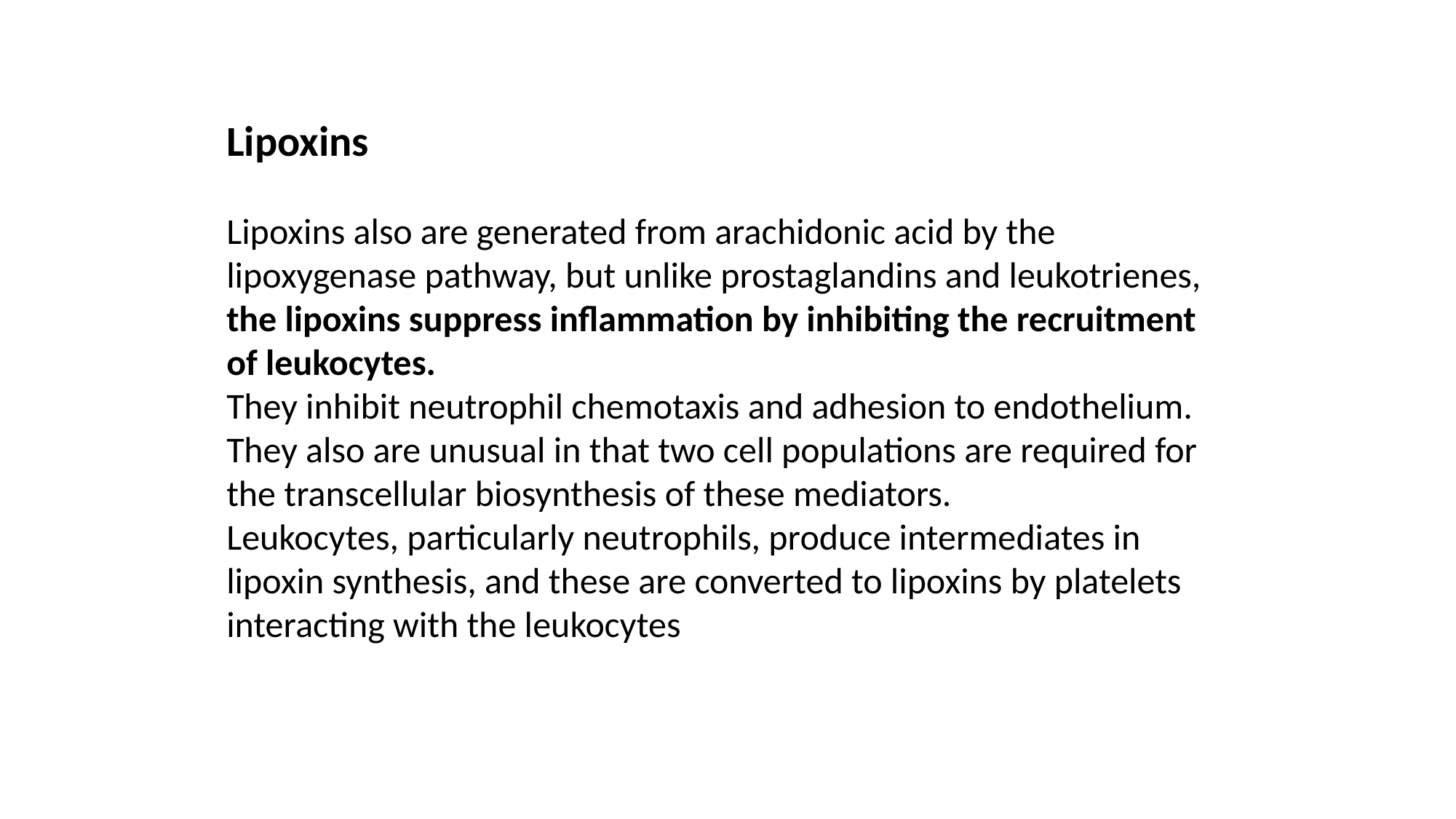

Lipoxins

Lipoxins also are generated from arachidonic acid by the lipoxygenase pathway, but unlike prostaglandins and leukotrienes, the lipoxins suppress inflammation by inhibiting the recruitment of leukocytes.
They inhibit neutrophil chemotaxis and adhesion to endothelium. They also are unusual in that two cell populations are required for the transcellular biosynthesis of these mediators.
Leukocytes, particularly neutrophils, produce intermediates in lipoxin synthesis, and these are converted to lipoxins by platelets interacting with the leukocytes